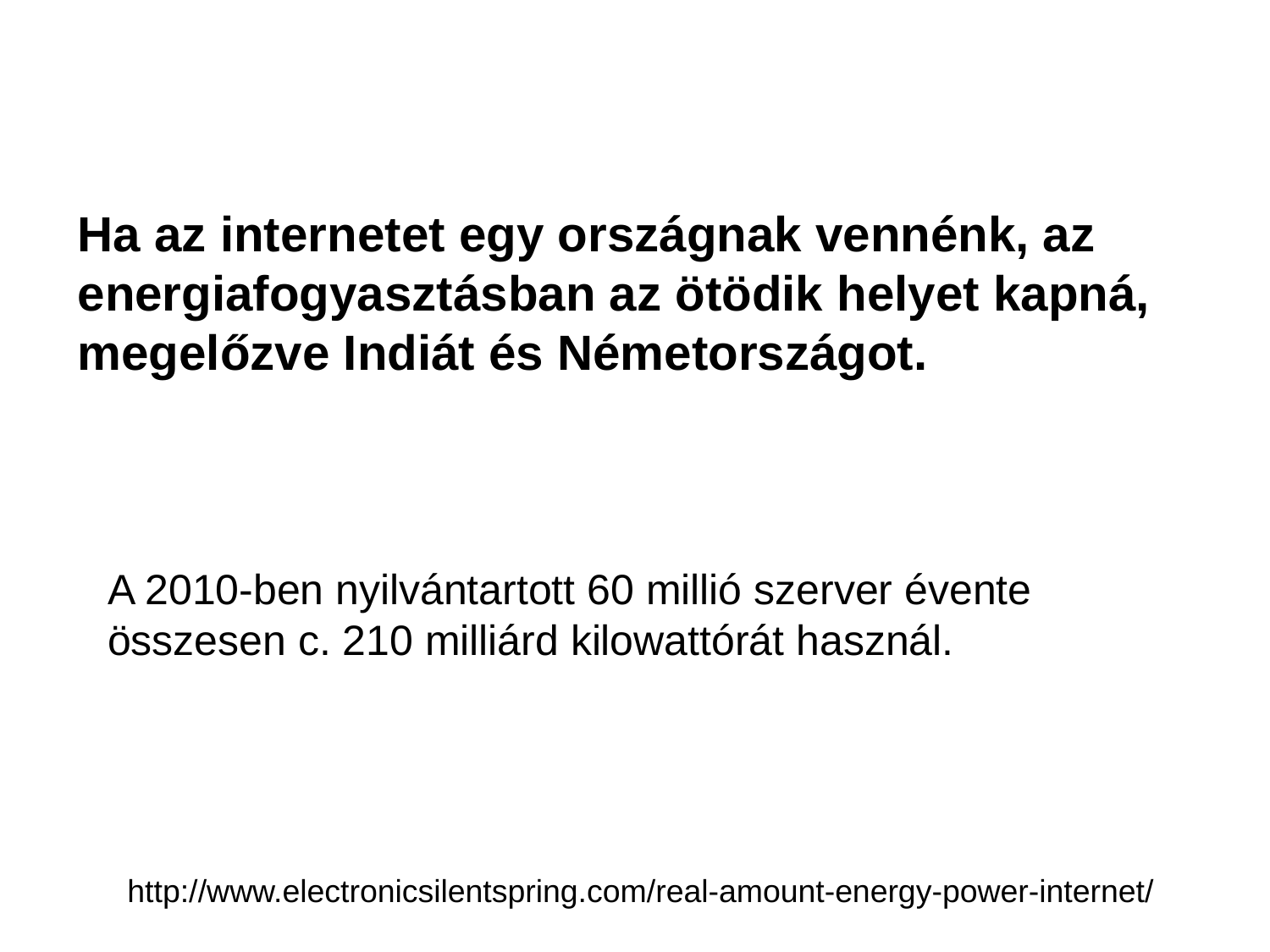

Ha az internetet egy országnak vennénk, az energiafogyasztásban az ötödik helyet kapná, megelőzve Indiát és Németországot.
A 2010-ben nyilvántartott 60 millió szerver évente összesen c. 210 milliárd kilowattórát használ.
http://www.electronicsilentspring.com/real-amount-energy-power-internet/